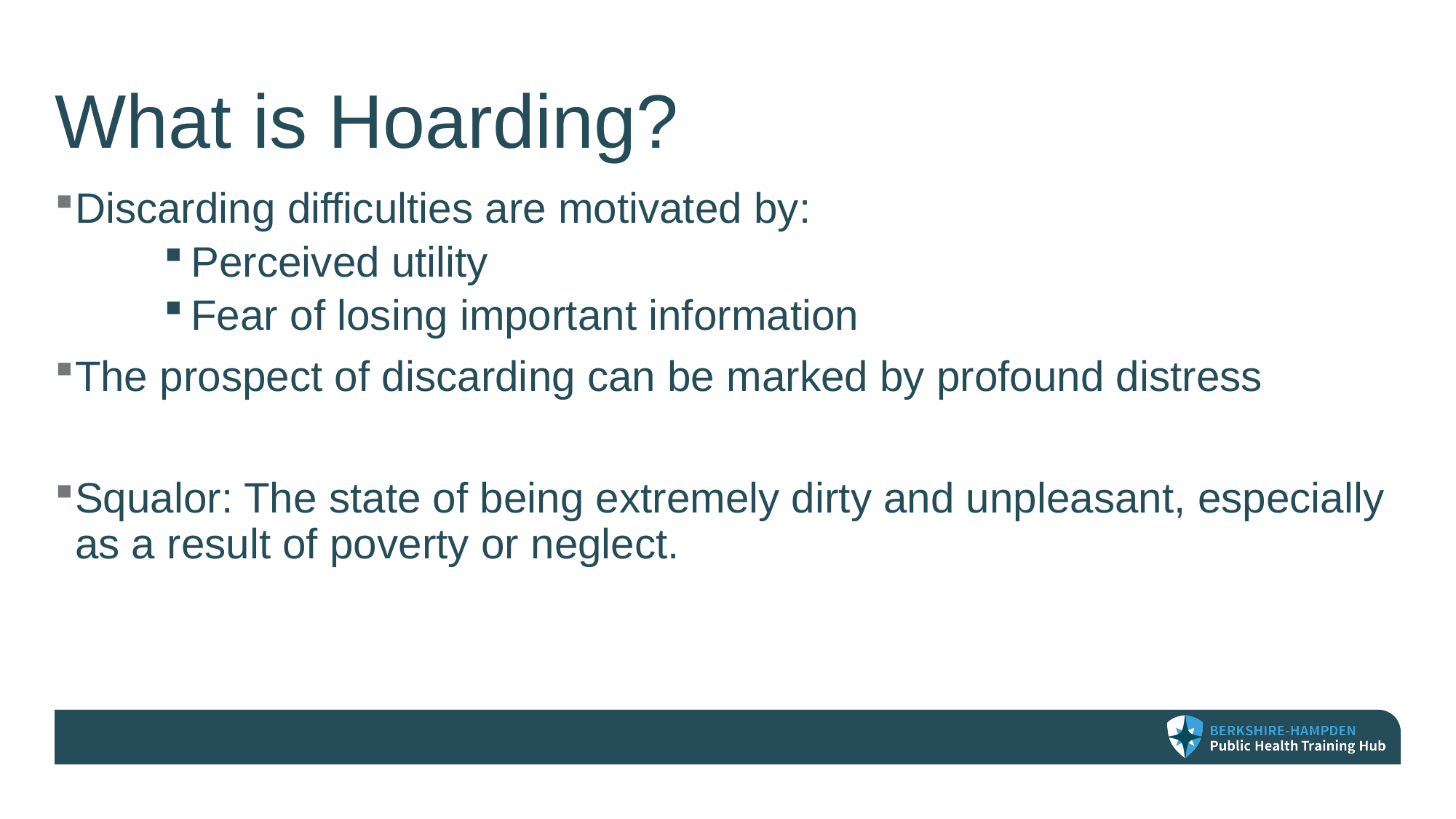

# What is Hoarding?
Discarding difficulties are motivated by:
Perceived utility
Fear of losing important information
The prospect of discarding can be marked by profound distress

Squalor: The state of being extremely dirty and unpleasant, especially as a result of poverty or neglect.